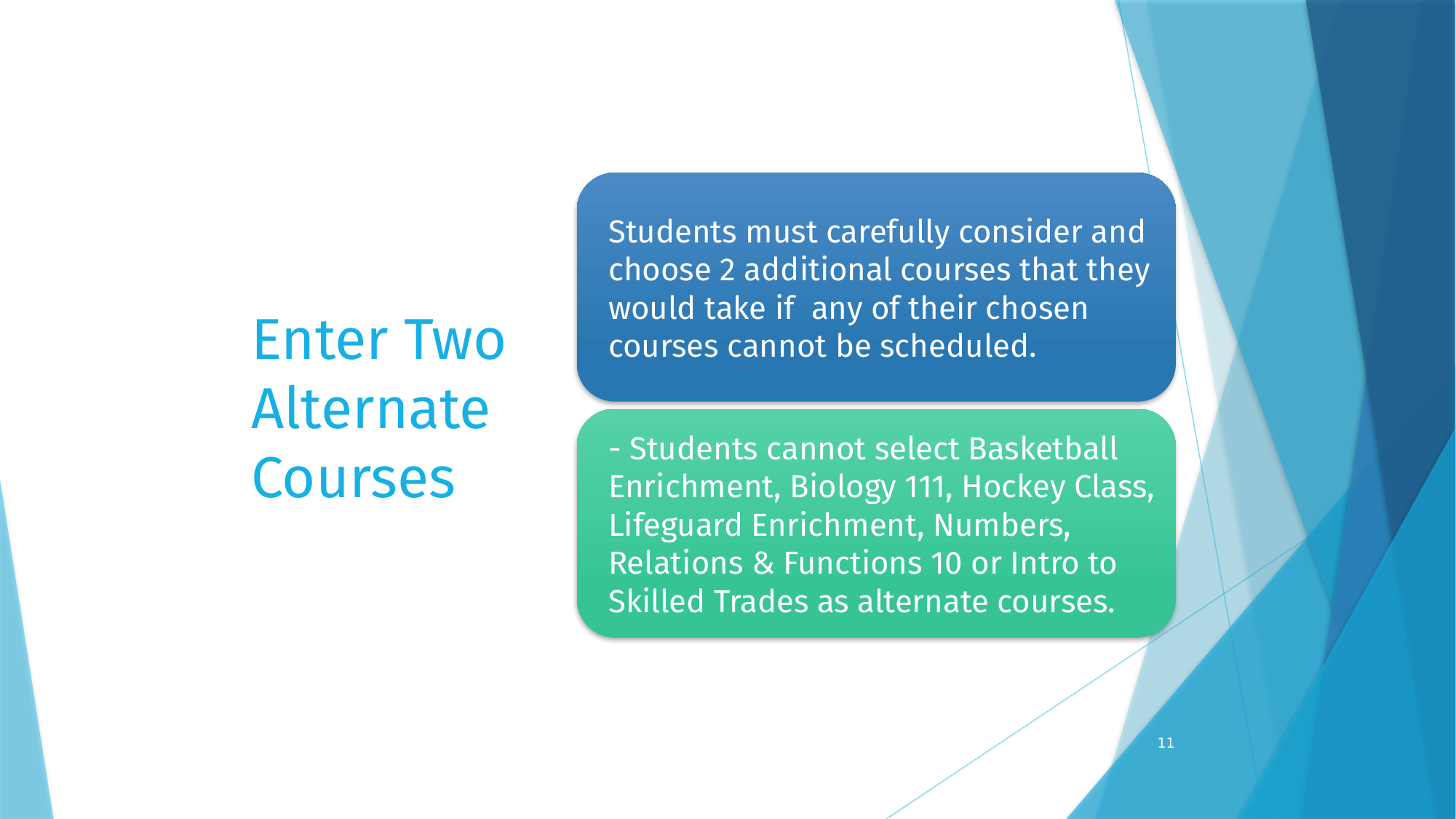

Students must carefully consider and choose 2 additional courses that they would take if  any of their chosen courses cannot be scheduled.
- Students cannot select Basketball Enrichment, Biology 111, Hockey Class, Lifeguard Enrichment, Numbers, Relations & Functions 10 or Intro to Skilled Trades as alternate courses.
# Enter Two Alternate Courses
11